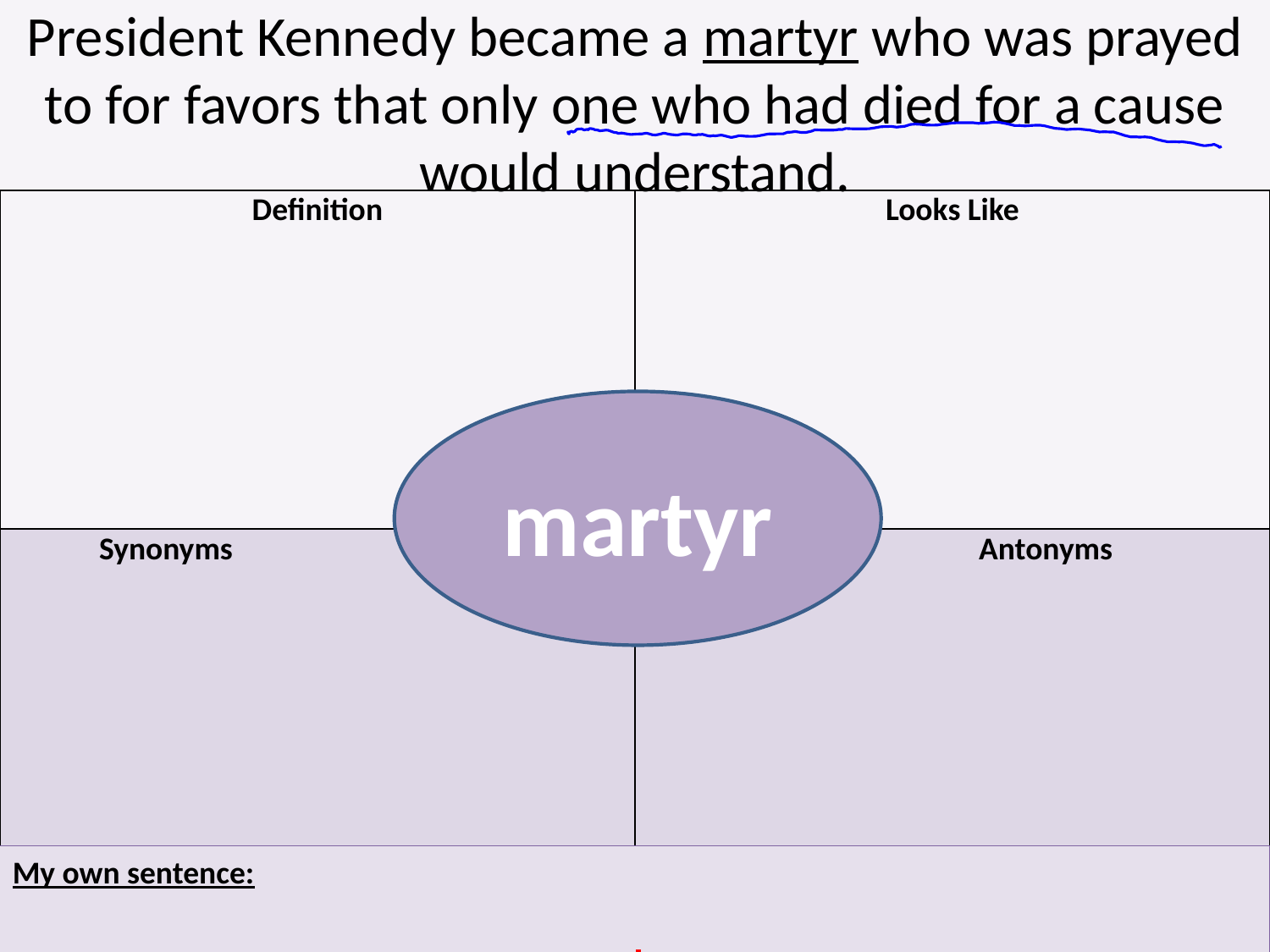

President Kennedy became a martyr who was prayed to for favors that only one who had died for a cause would understand.

| Definition | Looks Like |
| --- | --- |
| Synonyms | Antonyms |
martyr
My own sentence: